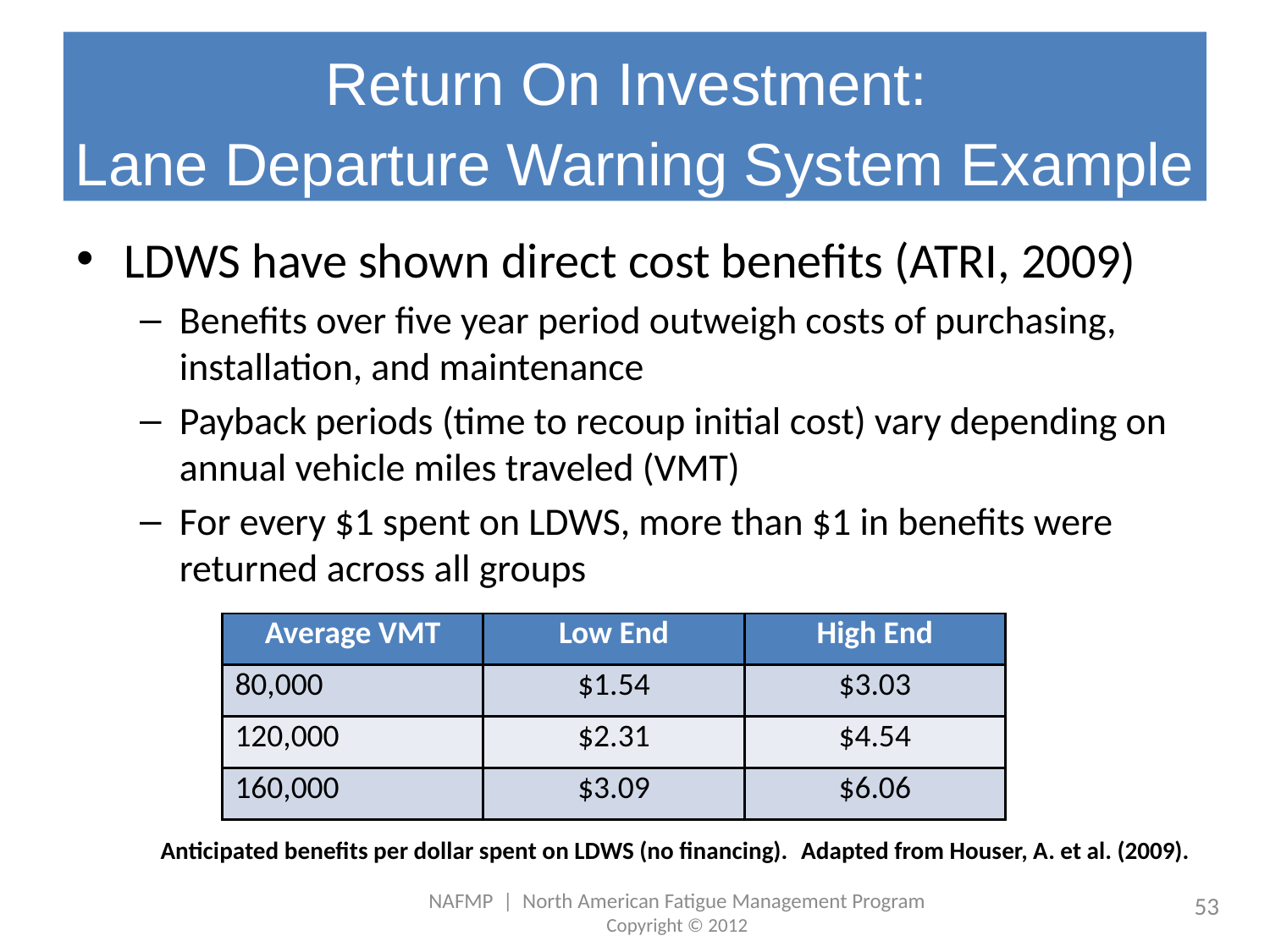

# Return On Investment: Lane Departure Warning System Example
LDWS have shown direct cost benefits (ATRI, 2009)
Benefits over five year period outweigh costs of purchasing, installation, and maintenance
Payback periods (time to recoup initial cost) vary depending on annual vehicle miles traveled (VMT)
For every $1 spent on LDWS, more than $1 in benefits were returned across all groups

| Average VMT | Low End | High End |
| --- | --- | --- |
| 80,000 | $1.54 | $3.03 |
| 120,000 | $2.31 | $4.54 |
| 160,000 | $3.09 | $6.06 |
Anticipated benefits per dollar spent on LDWS (no financing).  Adapted from Houser, A. et al. (2009).